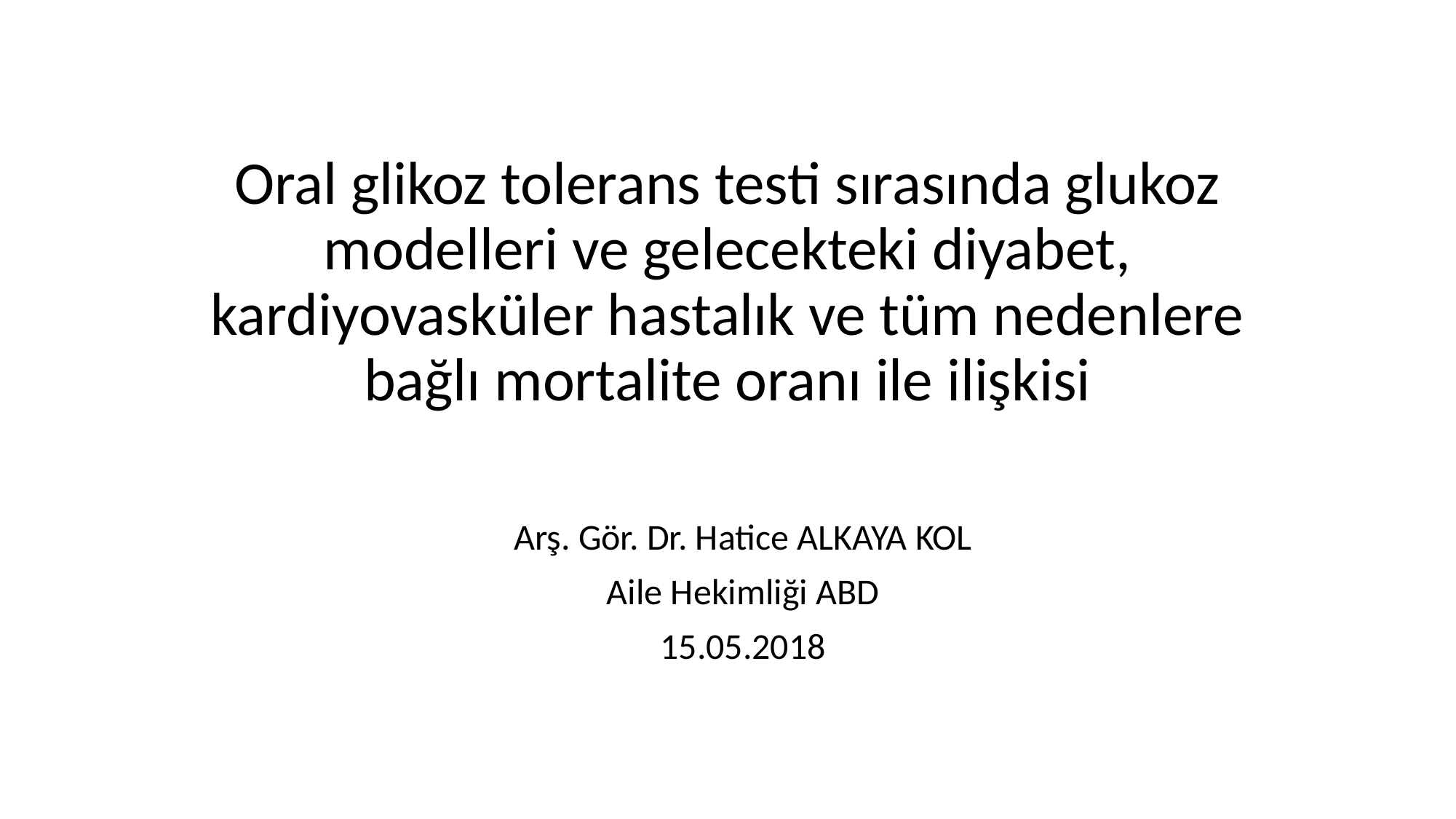

# Oral glikoz tolerans testi sırasında glukoz modelleri ve gelecekteki diyabet, kardiyovasküler hastalık ve tüm nedenlere bağlı mortalite oranı ile ilişkisi
Arş. Gör. Dr. Hatice ALKAYA KOL
Aile Hekimliği ABD
15.05.2018